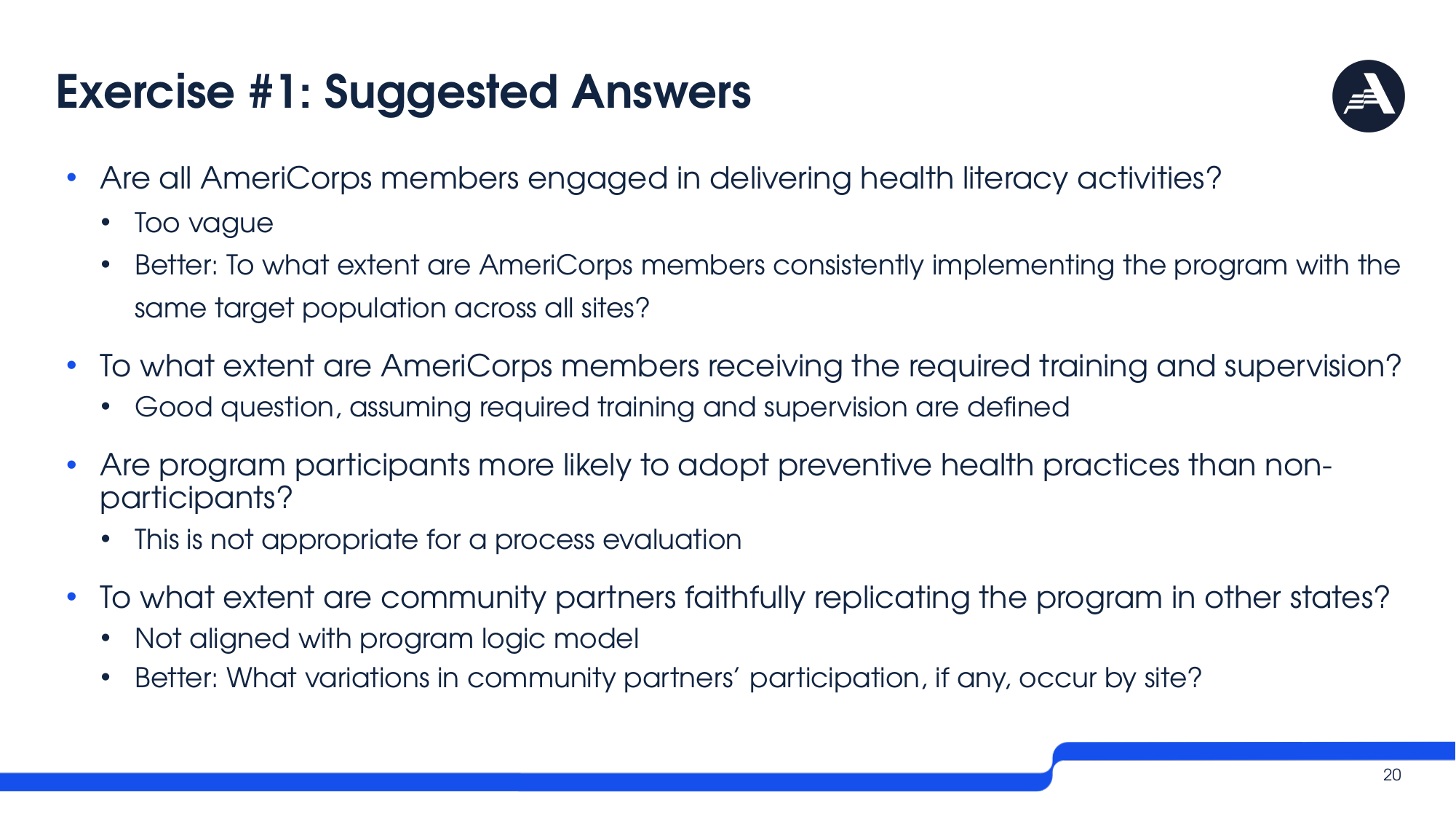

# Exercise #1: Suggested Answers

Are all AmeriCorps members engaged in delivering health literacy activities?
Too vague
Better: To what extent are AmeriCorps members consistently implementing the program with the same target population across all sites?
To what extent are AmeriCorps members receiving the required training and supervision?
Good question, assuming required training and supervision are defined
Are program participants more likely to adopt preventive health practices than non-participants?
This is not appropriate for a process evaluation
To what extent are community partners faithfully replicating the program in other states?
Not aligned with program logic model
Better: What variations in community partners’ participation, if any, occur by site?

  20